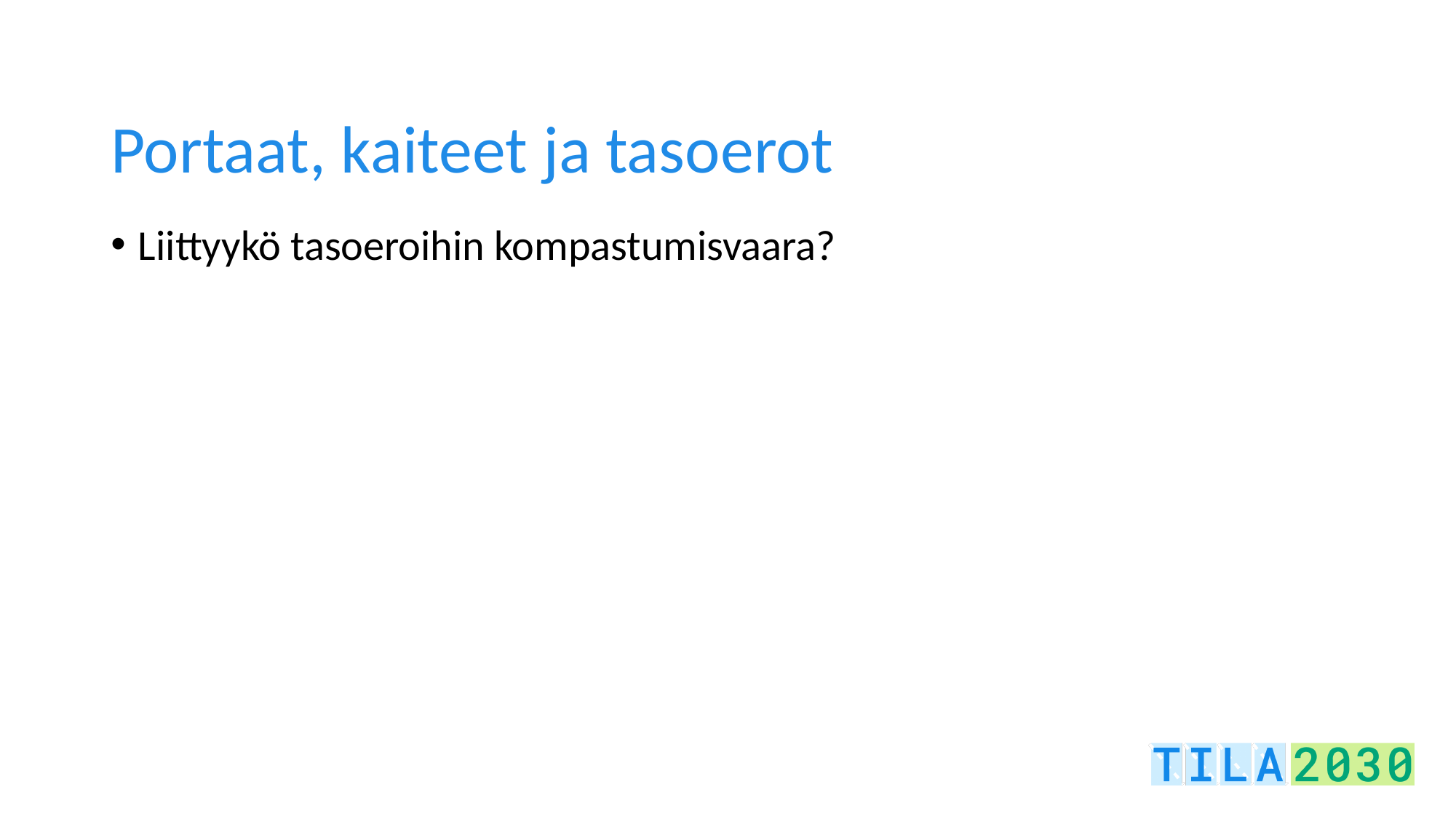

# Portaat, kaiteet ja tasoerot
Liittyykö tasoeroihin kompastumisvaara?